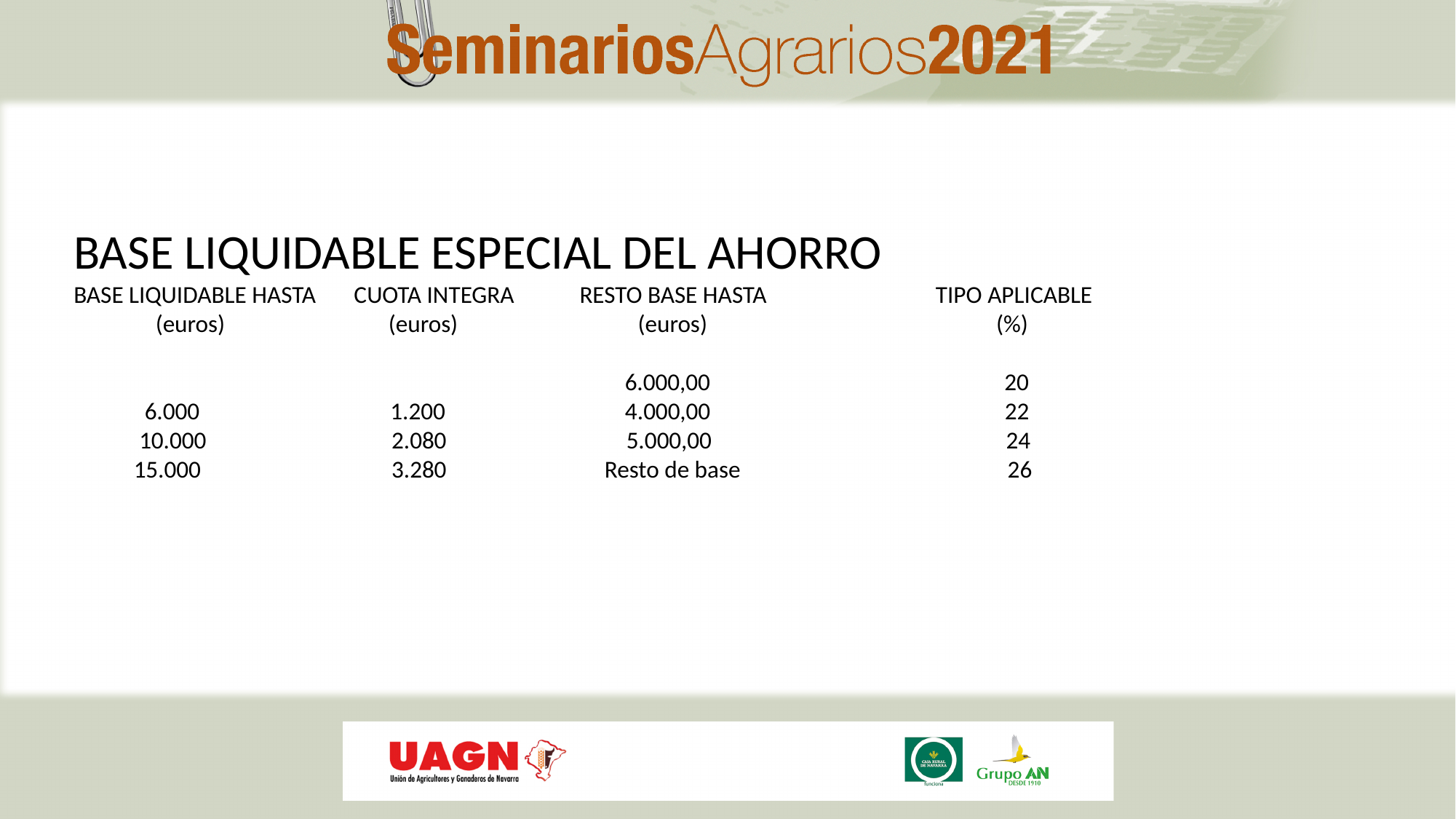

BASE LIQUIDABLE ESPECIAL DEL AHORRO
BASE LIQUIDABLE HASTA       CUOTA INTEGRA            RESTO BASE HASTA                               TIPO APLICABLE
               (euros)                              (euros)                                 (euros)                                                     (%)

                                                                                                     6.000,00                                                      20
             6.000                                   1.200                                 4.000,00                                                      22
            10.000                                  2.080                                 5.000,00                                                      24
           15.000                                   3.280                             Resto de base                                                 26
#